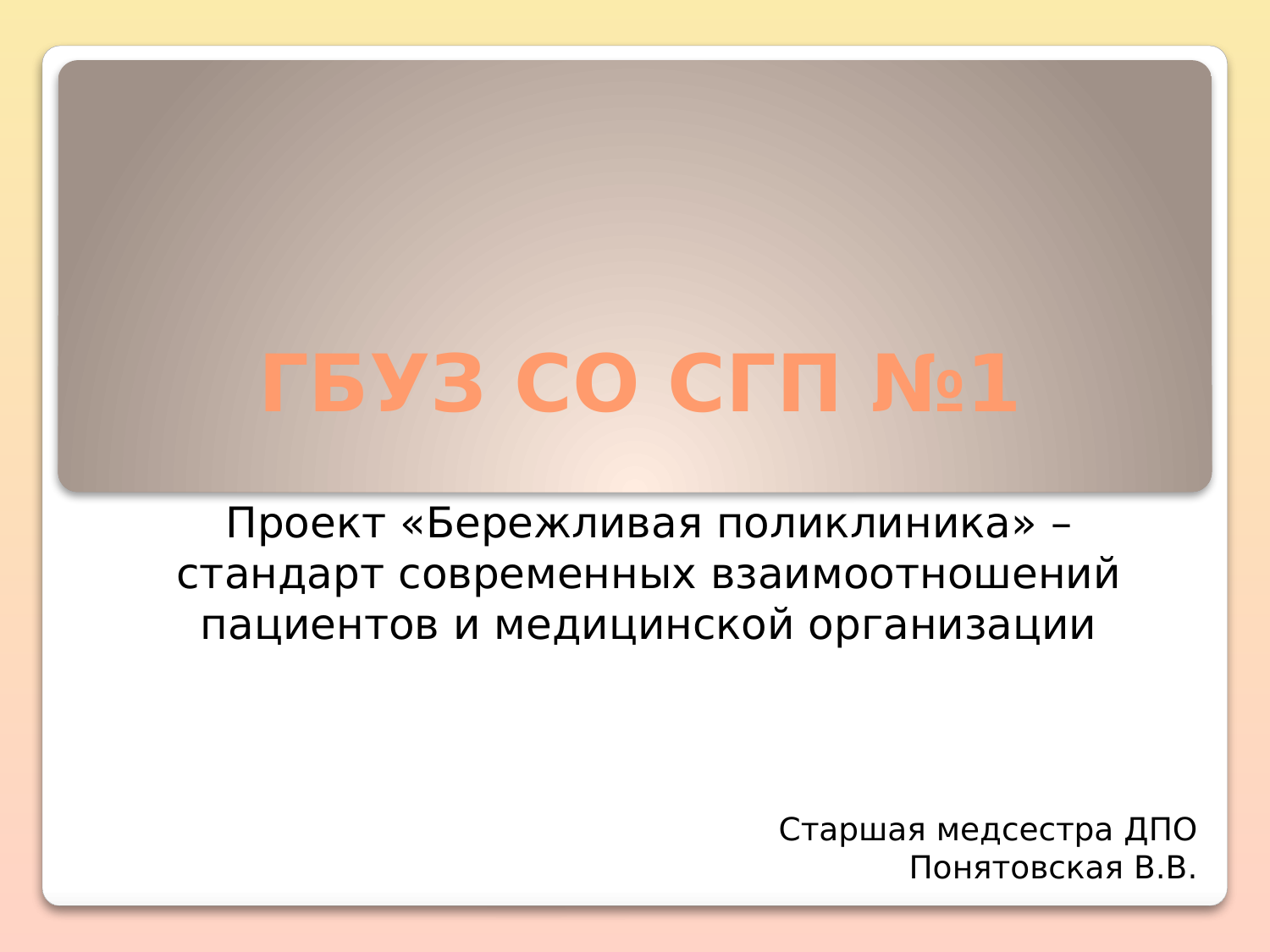

# ГБУЗ СО СГП №1
Проект «Бережливая поликлиника» – стандарт современных взаимоотношений пациентов и медицинской организации
Старшая медсестра ДПО
Понятовская В.В.